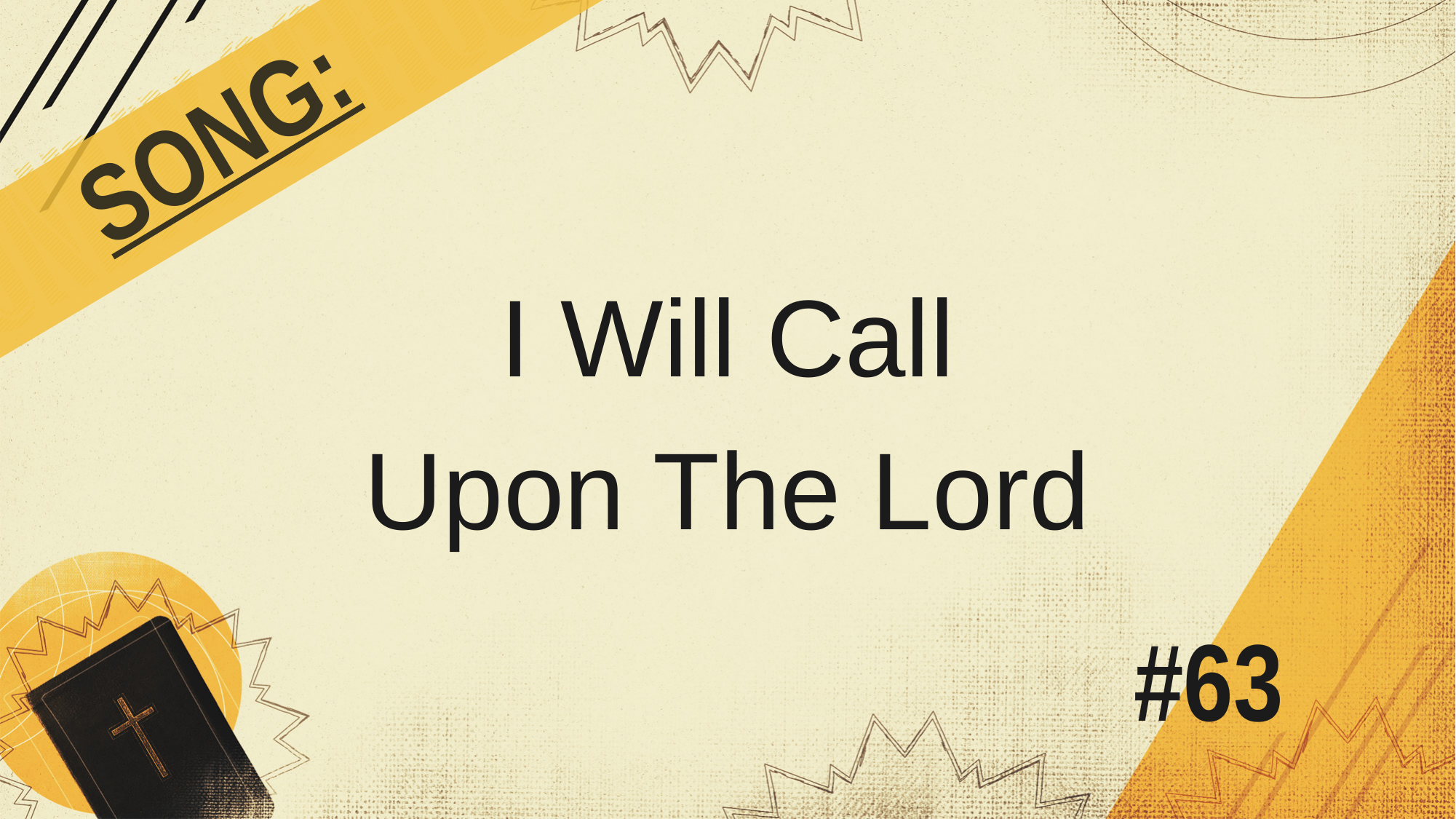

SONG:

I Will Call
Upon The Lord
# #63